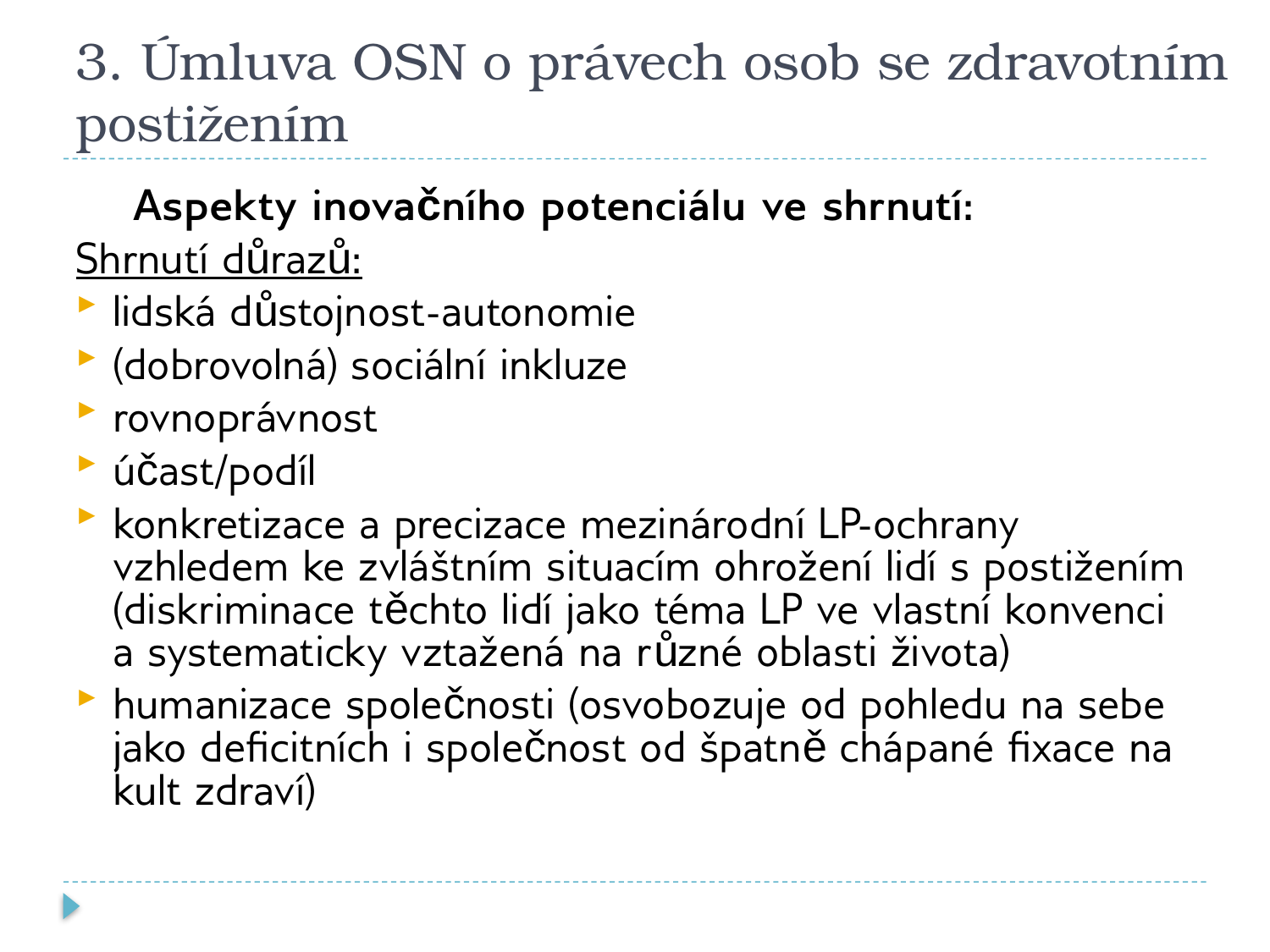

# 3. Úmluva OSN o právech osob se zdravotním postižením
    Aspekty inovačního potenciálu ve shrnutí:
Shrnutí důrazů:
lidská důstojnost-autonomie
(dobrovolná) sociální inkluze
rovnoprávnost
účast/podíl
konkretizace a precizace mezinárodní LP-ochrany vzhledem ke zvláštním situacím ohrožení lidí s postižením (diskriminace těchto lidí jako téma LP ve vlastní konvenci a systematicky vztažená na různé oblasti života)
humanizace společnosti (osvobozuje od pohledu na sebe jako deficitních i společnost od špatně chápané fixace na kult zdraví)